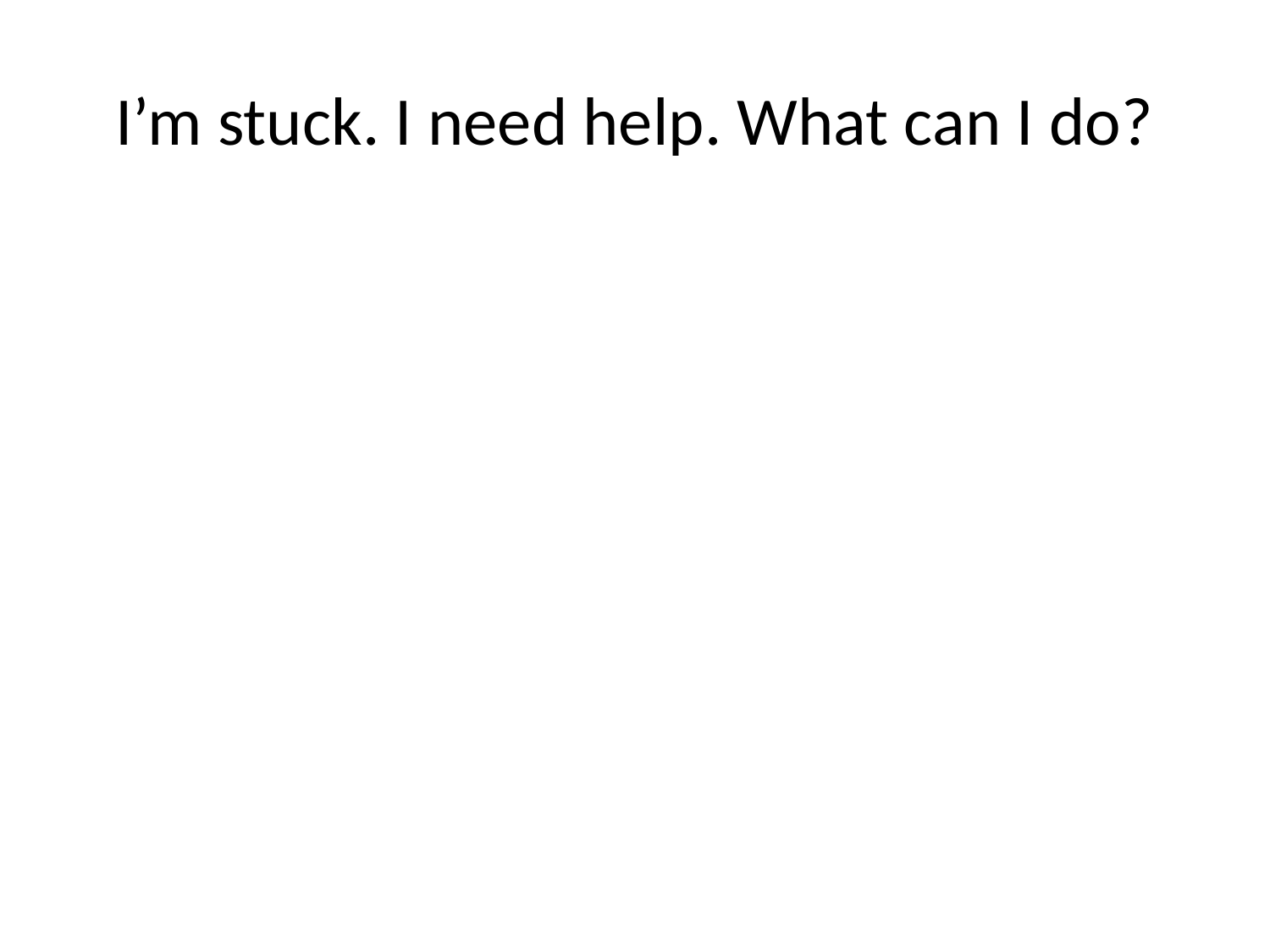

# I’m stuck. I need help. What can I do?